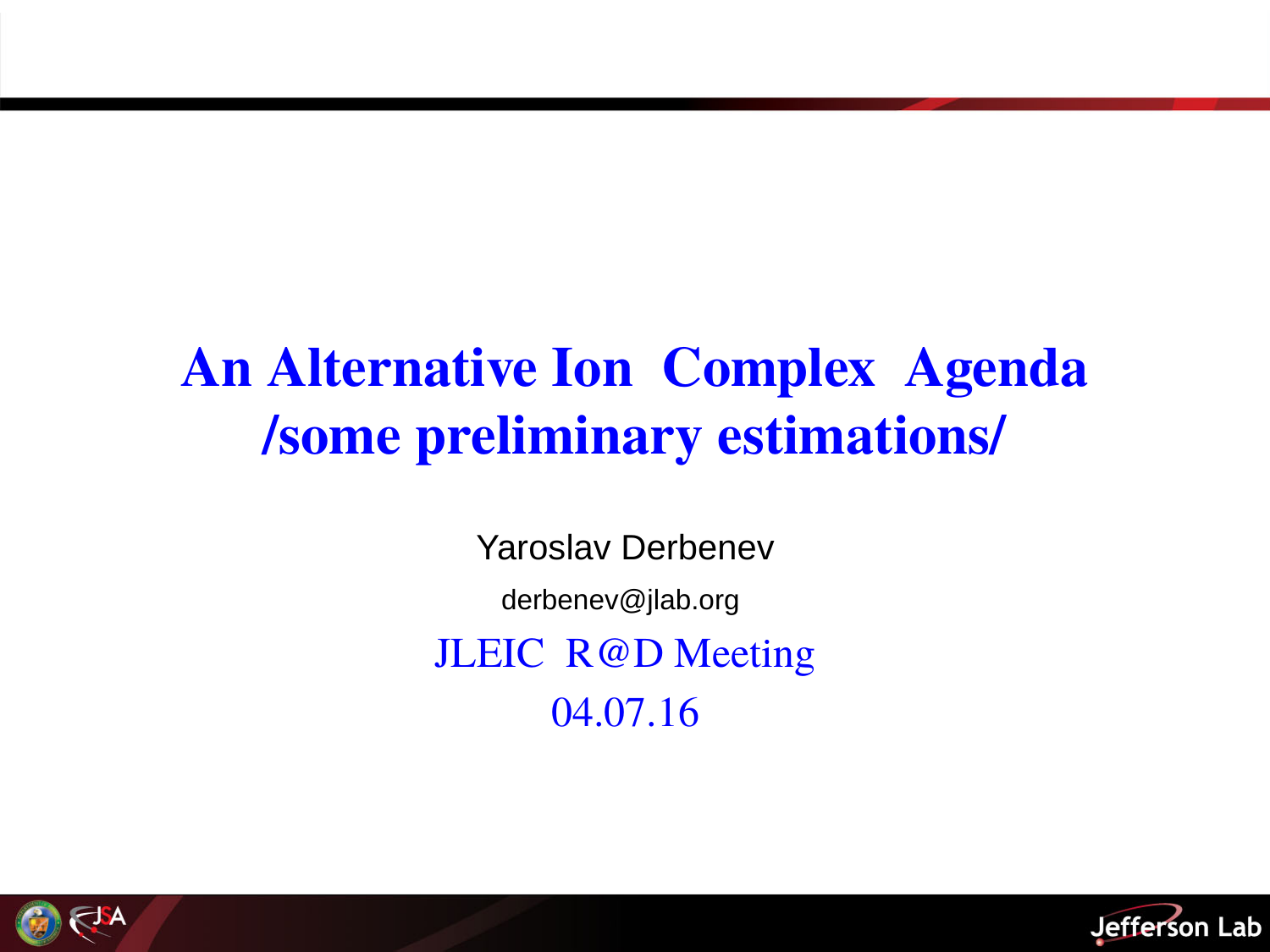

# An Alternative Ion  Complex  Agenda /some preliminary estimations/
Yaroslav Derbenev
derbenev@jlab.org
JLEIC  R@D Meeting
04.07.16